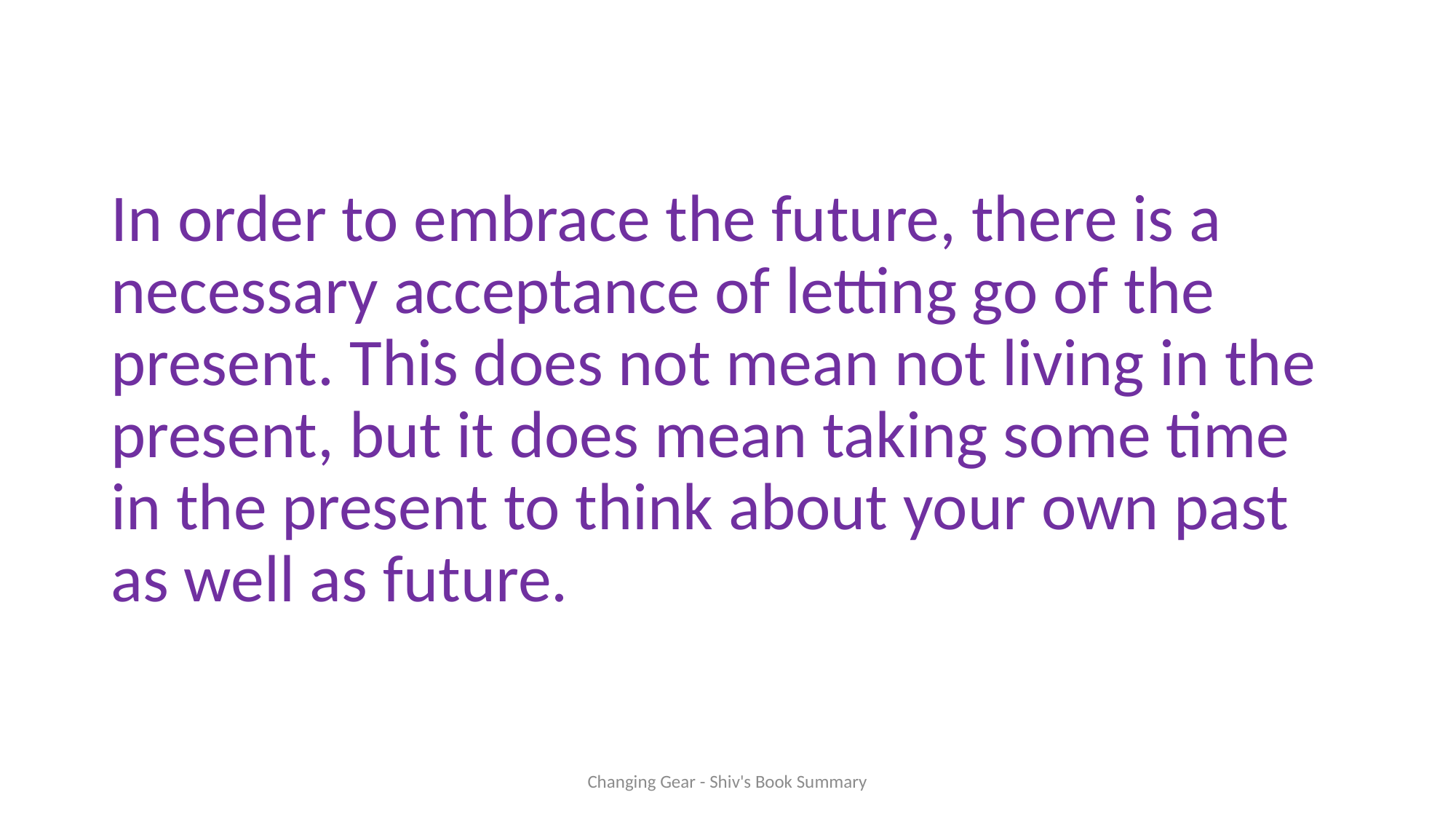

# In order to embrace the future, there is a necessary acceptance of letting go of the present. This does not mean not living in the present, but it does mean taking some time in the present to think about your own past as well as future.
Changing Gear - Shiv's Book Summary